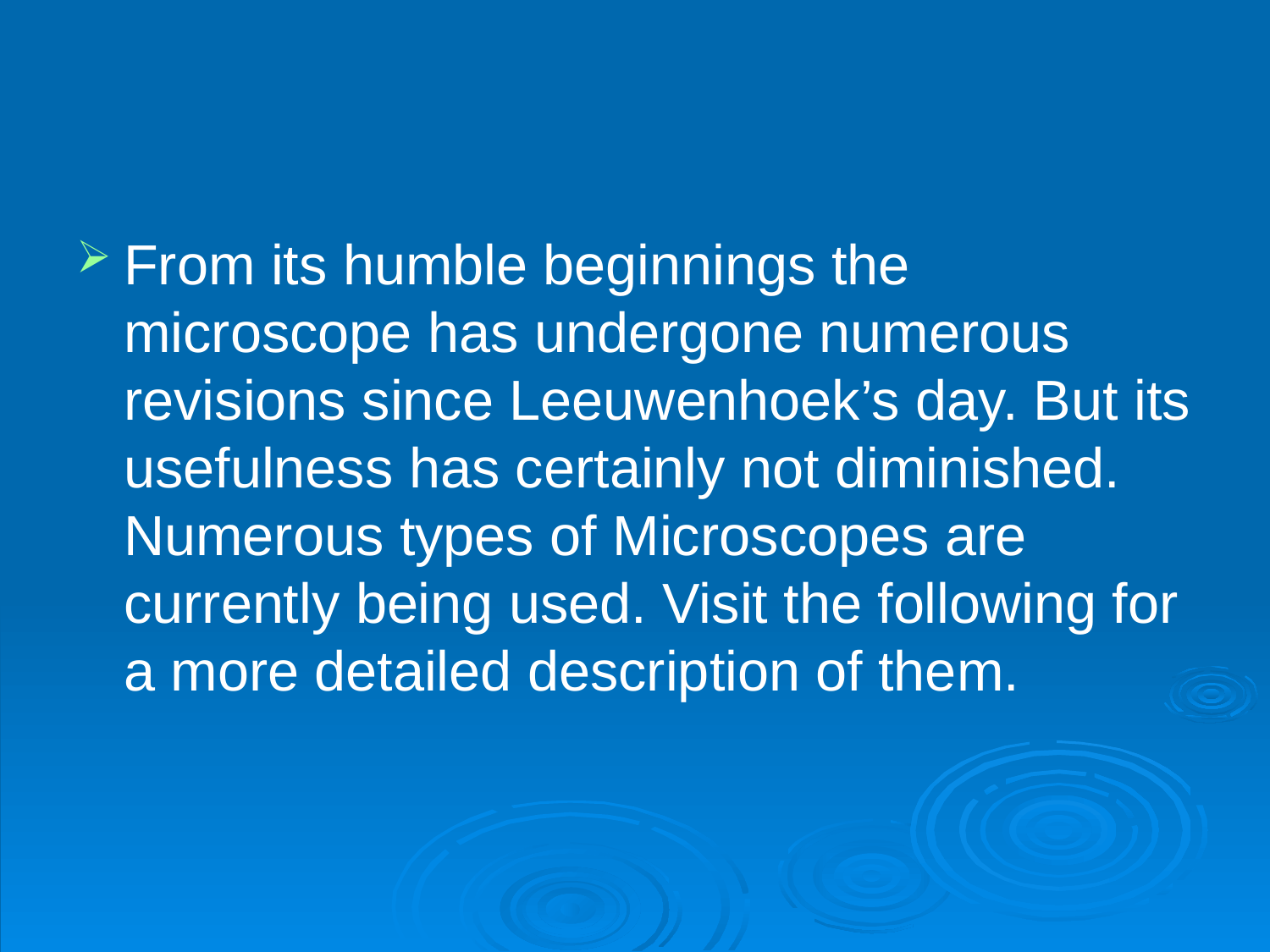

#
From its humble beginnings the microscope has undergone numerous revisions since Leeuwenhoek’s day. But its usefulness has certainly not diminished. Numerous types of Microscopes are currently being used. Visit the following for a more detailed description of them.